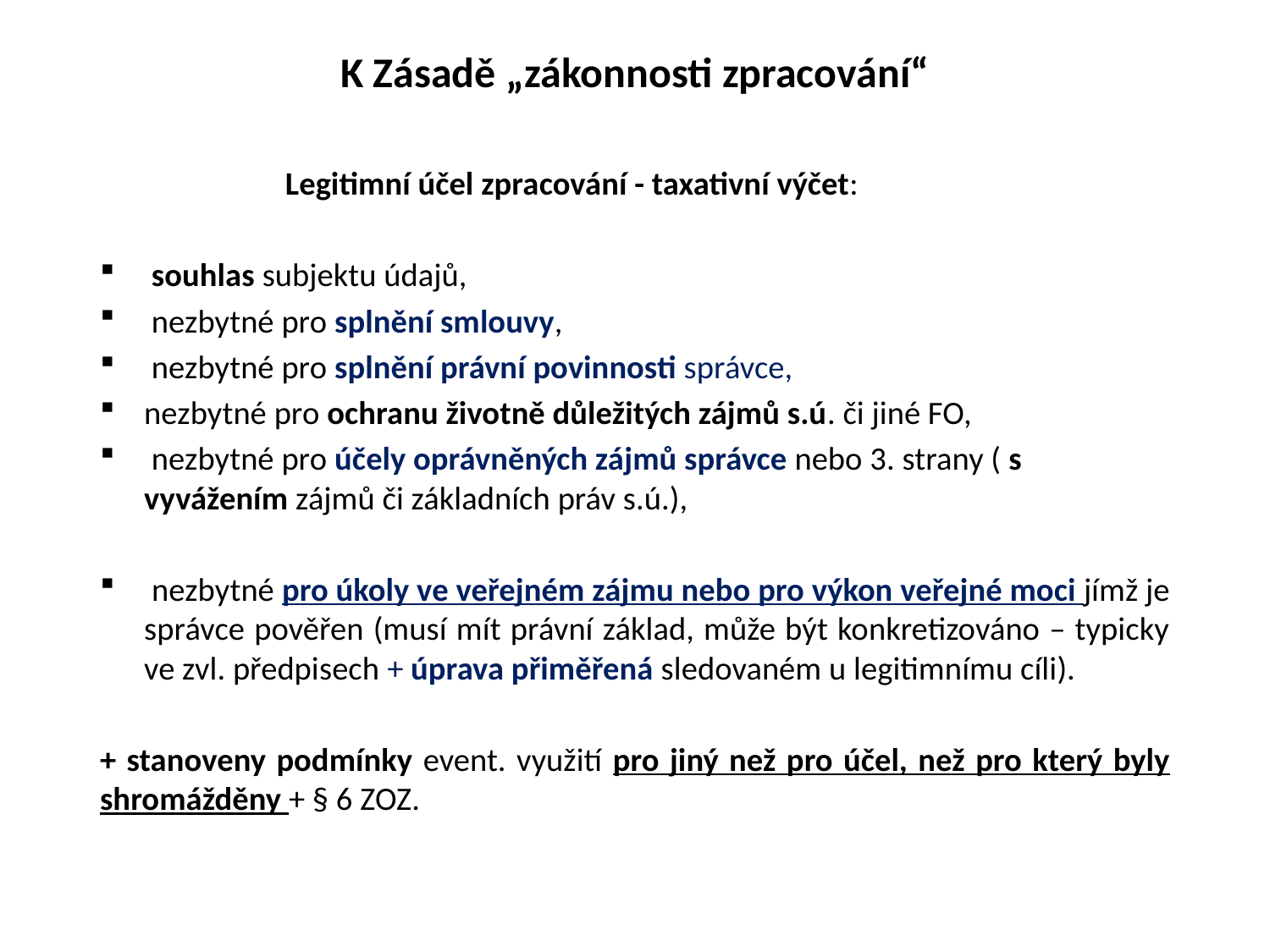

# K Zásadě „zákonnosti zpracování“
                         Legitimní účel zpracování - taxativní výčet:

 souhlas subjektu údajů,
 nezbytné pro splnění smlouvy,
 nezbytné pro splnění právní povinnosti správce,
nezbytné pro ochranu životně důležitých zájmů s.ú. či jiné FO,
 nezbytné pro účely oprávněných zájmů správce nebo 3. strany ( s vyvážením zájmů či základních práv s.ú.),

 nezbytné pro úkoly ve veřejném zájmu nebo pro výkon veřejné moci jímž je správce pověřen (musí mít právní základ, může být konkretizováno – typicky ve zvl. předpisech + úprava přiměřená sledovaném u legitimnímu cíli).

+ stanoveny podmínky event. využití pro jiný než pro účel, než pro který byly shromážděny + § 6 ZOZ.